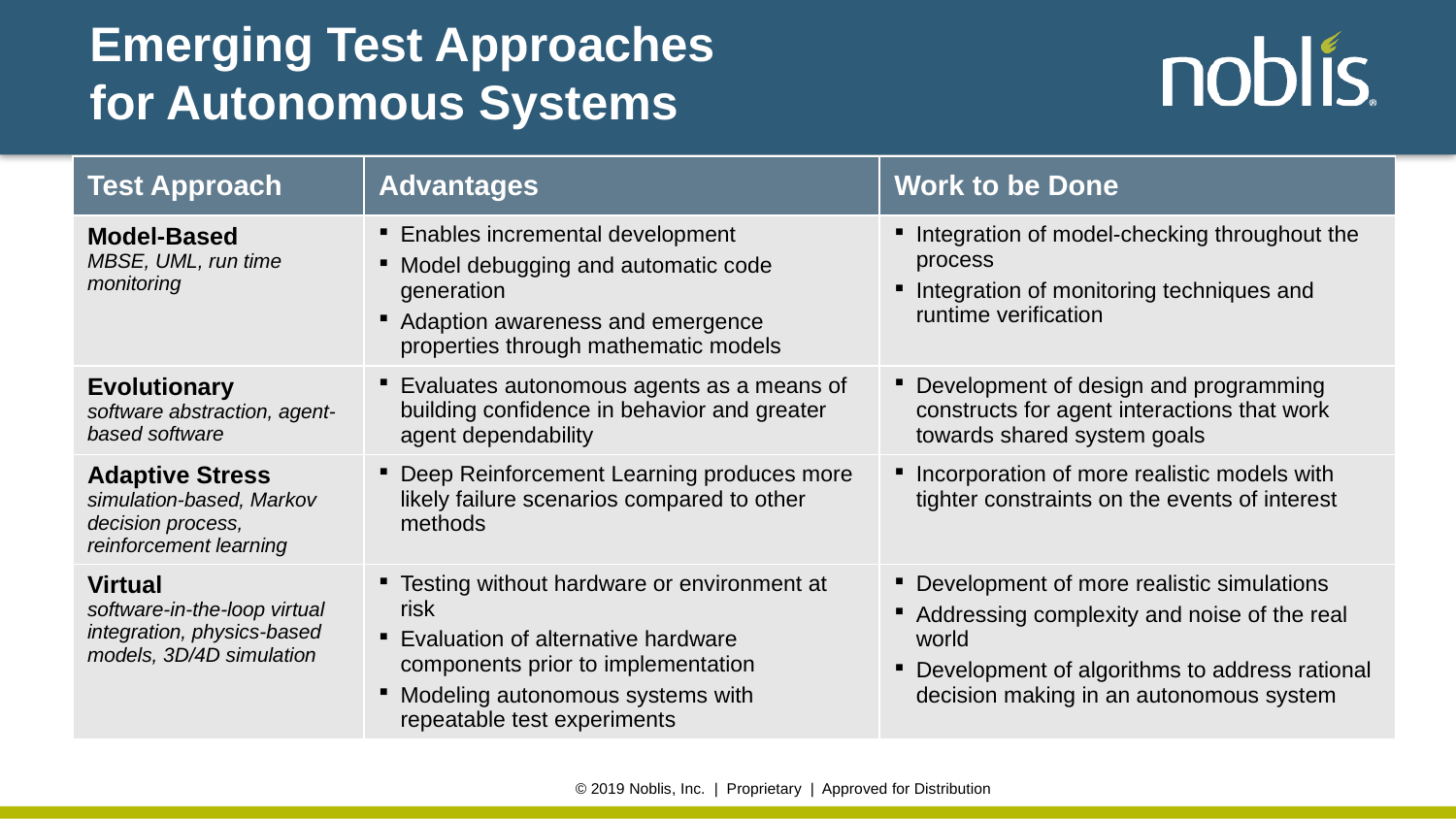

# Emerging Test Approaches for Autonomous Systems
| Test Approach | Advantages | Work to be Done |
| --- | --- | --- |
| Model-Based MBSE, UML, run time monitoring | Enables incremental development Model debugging and automatic code generation Adaption awareness and emergence properties through mathematic models | Integration of model-checking throughout the process Integration of monitoring techniques and runtime verification |
| Evolutionary software abstraction, agent-based software | Evaluates autonomous agents as a means of building confidence in behavior and greater agent dependability | Development of design and programming constructs for agent interactions that work towards shared system goals |
| Adaptive Stress simulation-based, Markov decision process, reinforcement learning | Deep Reinforcement Learning produces more likely failure scenarios compared to other methods | Incorporation of more realistic models with tighter constraints on the events of interest |
| Virtual software-in-the-loop virtual integration, physics-based models, 3D/4D simulation | Testing without hardware or environment at risk Evaluation of alternative hardware components prior to implementation Modeling autonomous systems with repeatable test experiments | Development of more realistic simulations Addressing complexity and noise of the real world Development of algorithms to address rational decision making in an autonomous system |